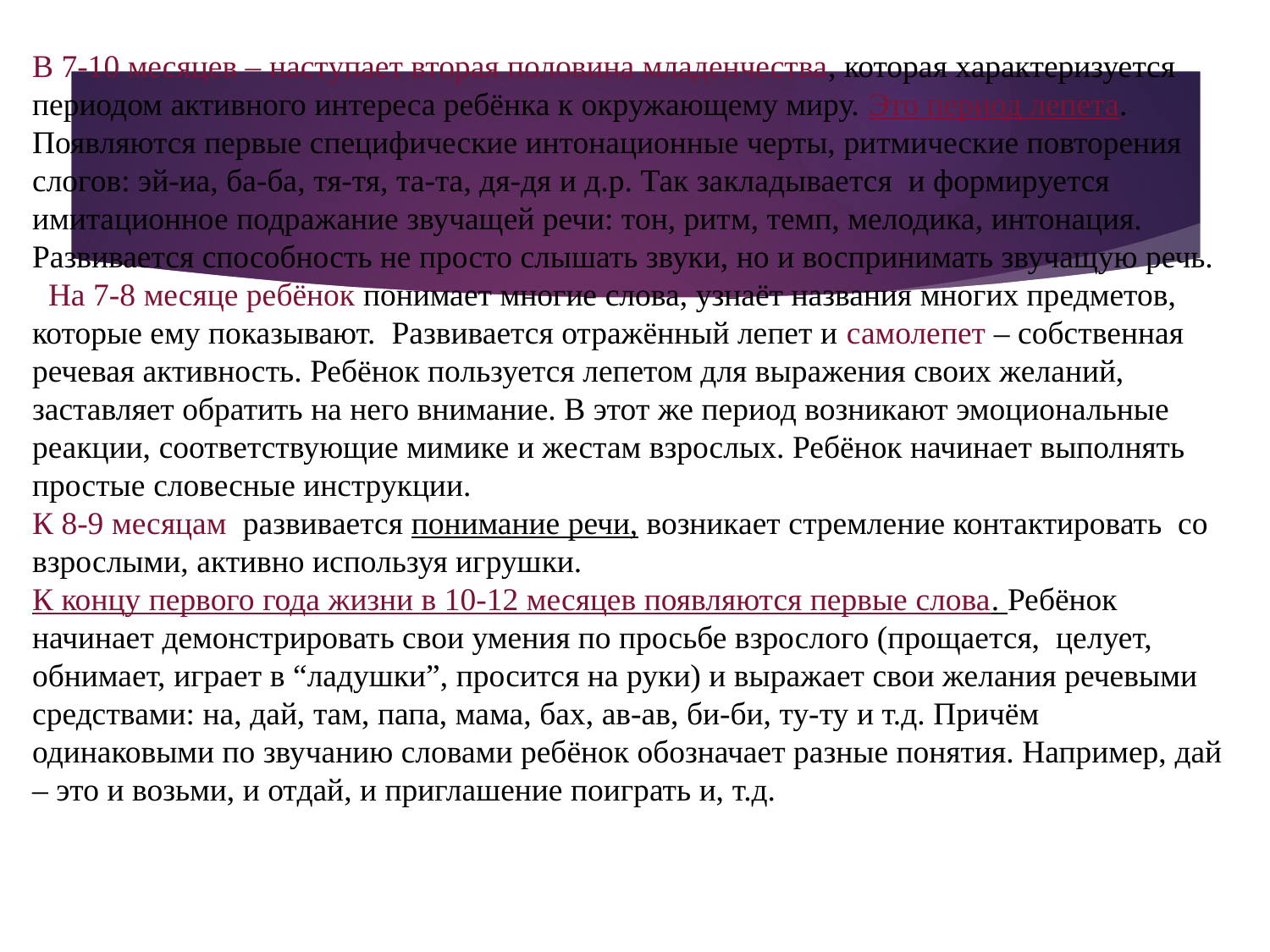

В 7-10 месяцев – наступает вторая половина младенчества, которая характеризуется периодом активного интереса ребёнка к окружающему миру. Это период лепета. Появляются первые специфические интонационные черты, ритмические повторения слогов: эй-иа, ба-ба, тя-тя, та-та, дя-дя и д.р. Так закладывается  и формируется имитационное подражание звучащей речи: тон, ритм, темп, мелодика, интонация. Развивается способность не просто слышать звуки, но и воспринимать звучащую речь.
  На 7-8 месяце ребёнок понимает многие слова, узнаёт названия многих предметов, которые ему показывают.  Развивается отражённый лепет и самолепет – собственная речевая активность. Ребёнок пользуется лепетом для выражения своих желаний, заставляет обратить на него внимание. В этот же период возникают эмоциональные реакции, соответствующие мимике и жестам взрослых. Ребёнок начинает выполнять простые словесные инструкции.
К 8-9 месяцам  развивается понимание речи, возникает стремление контактировать  со  взрослыми, активно используя игрушки.
К концу первого года жизни в 10-12 месяцев появляются первые слова. Ребёнок начинает демонстрировать свои умения по просьбе взрослого (прощается,  целует, обнимает, играет в “ладушки”, просится на руки) и выражает свои желания речевыми средствами: на, дай, там, папа, мама, бах, ав-ав, би-би, ту-ту и т.д. Причём одинаковыми по звучанию словами ребёнок обозначает разные понятия. Например, дай – это и возьми, и отдай, и приглашение поиграть и, т.д.